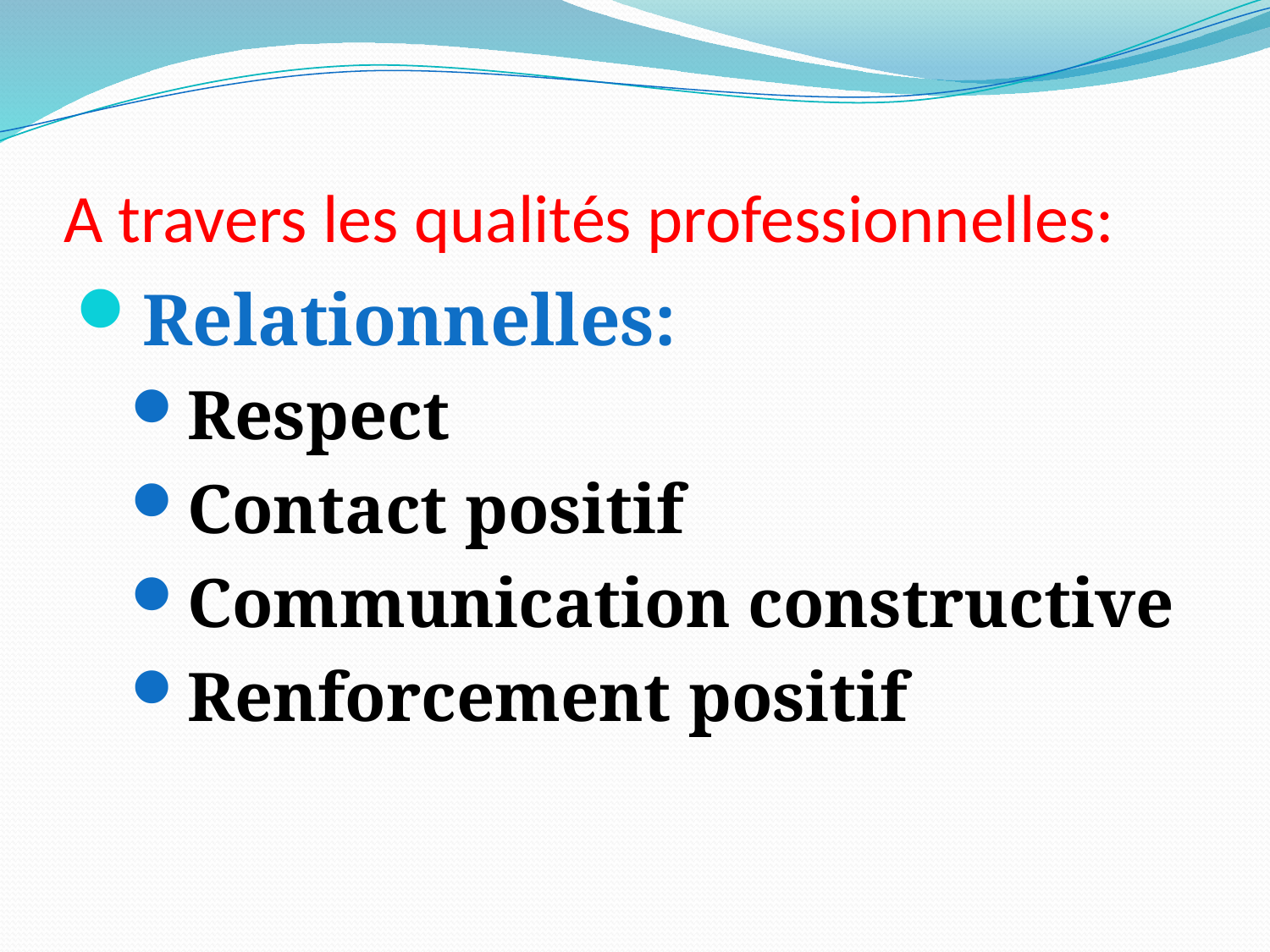

# A travers les qualités professionnelles:
Relationnelles:
Respect
Contact positif
Communication constructive
Renforcement positif